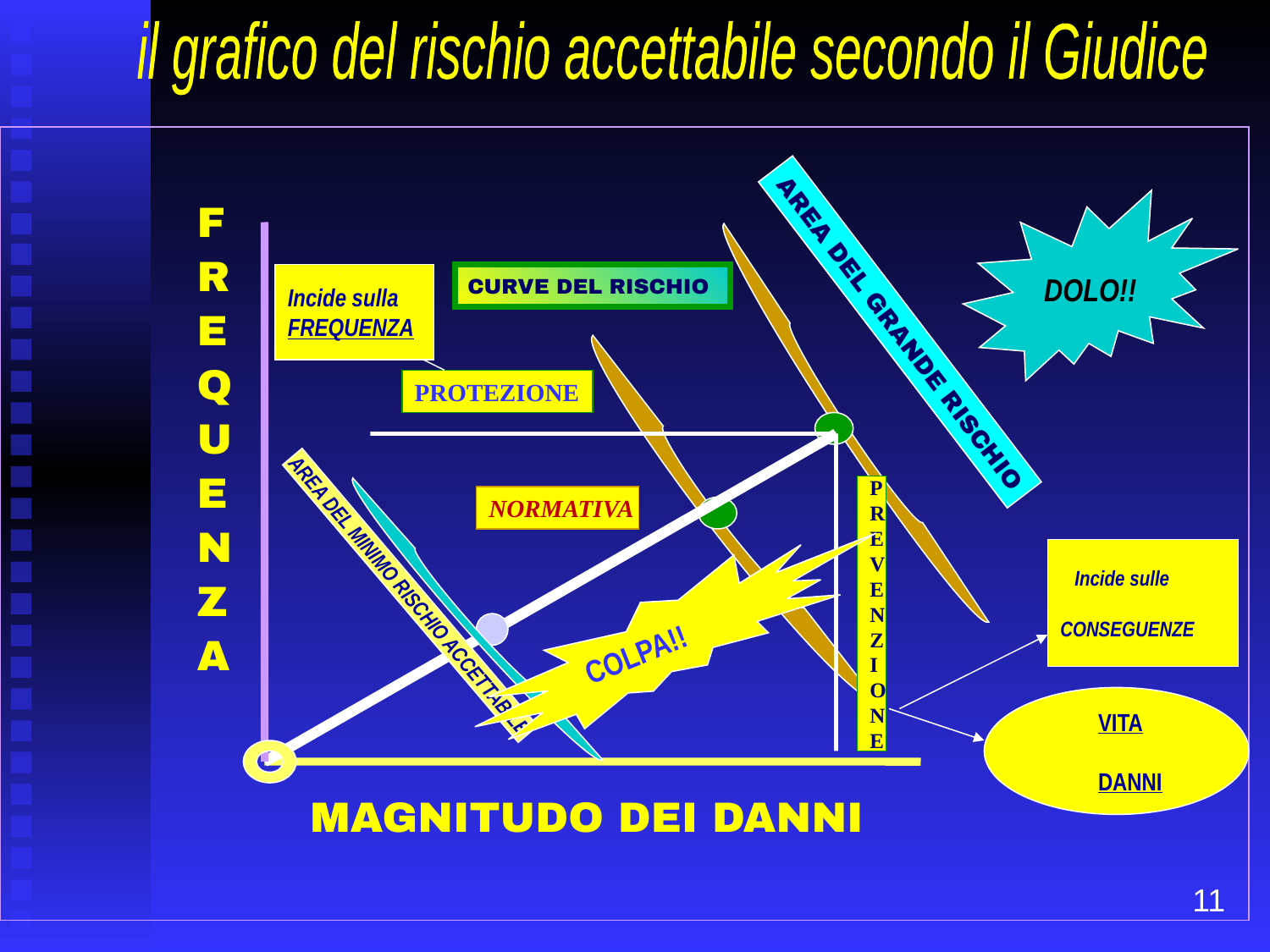

il grafico del rischio accettabile secondo il Giudice

             F
             R
             E
             Q
             U
             E
             N
             Z
             A

                     MAGNITUDO DEI DANNI

DOLO!!

Incide sulla
FREQUENZA
CURVE DEL RISCHIO

AREA DEL GRANDE RISCHIO

PROTEZIONE

P
R
E
V
E
N
Z
I
O
N
E

NORMATIVA

   Incide sulle

CONSEGUENZE
COLPA!!
AREA DEL MINIMO RISCHIO ACCETTABILE

           VITA

           DANNI

11